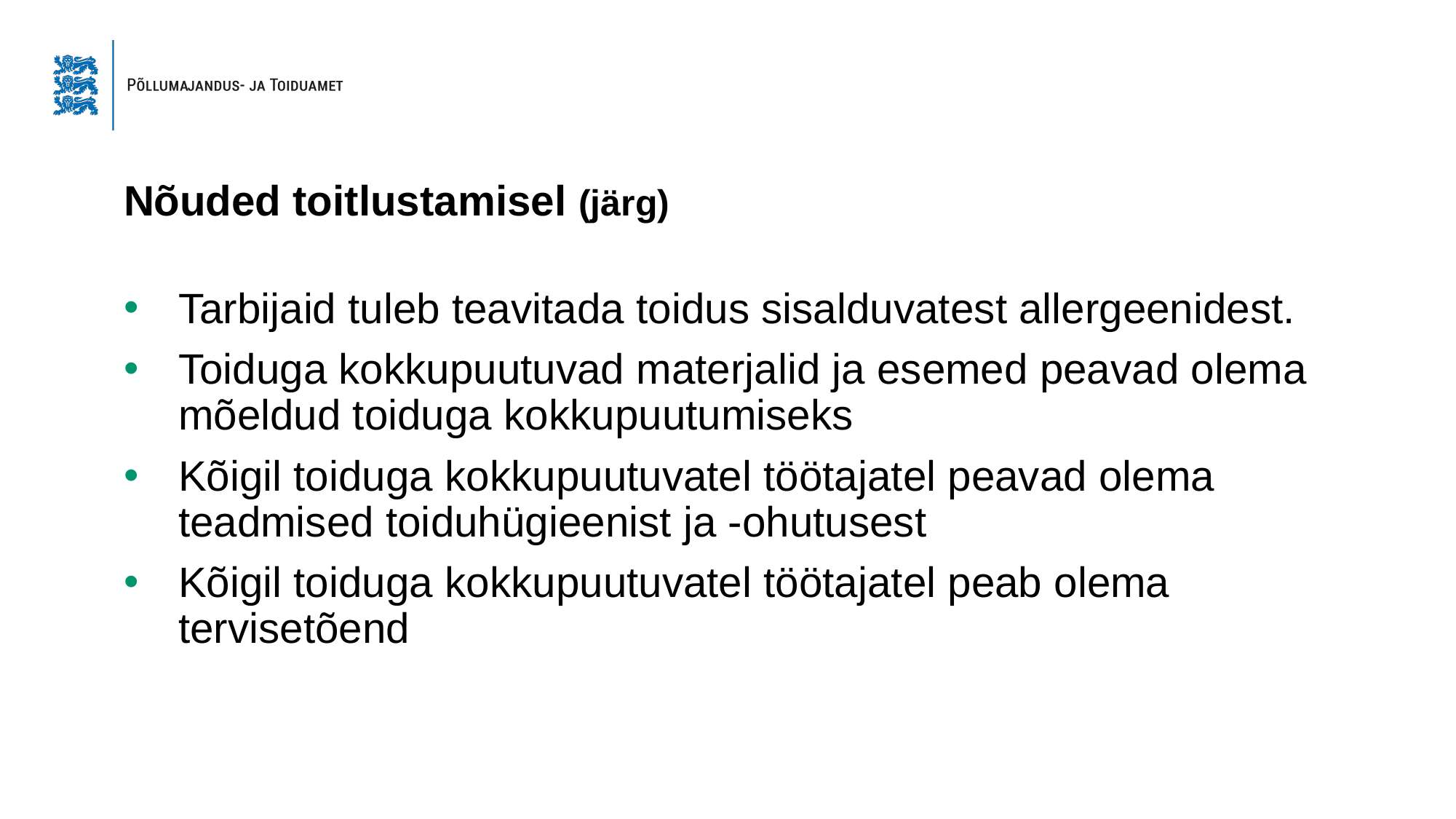

# Nõuded toitlustamisel (järg)
Tarbijaid tuleb teavitada toidus sisalduvatest allergeenidest.
Toiduga kokkupuutuvad materjalid ja esemed peavad olema mõeldud toiduga kokkupuutumiseks
Kõigil toiduga kokkupuutuvatel töötajatel peavad olema teadmised toiduhügieenist ja -ohutusest
Kõigil toiduga kokkupuutuvatel töötajatel peab olema tervisetõend